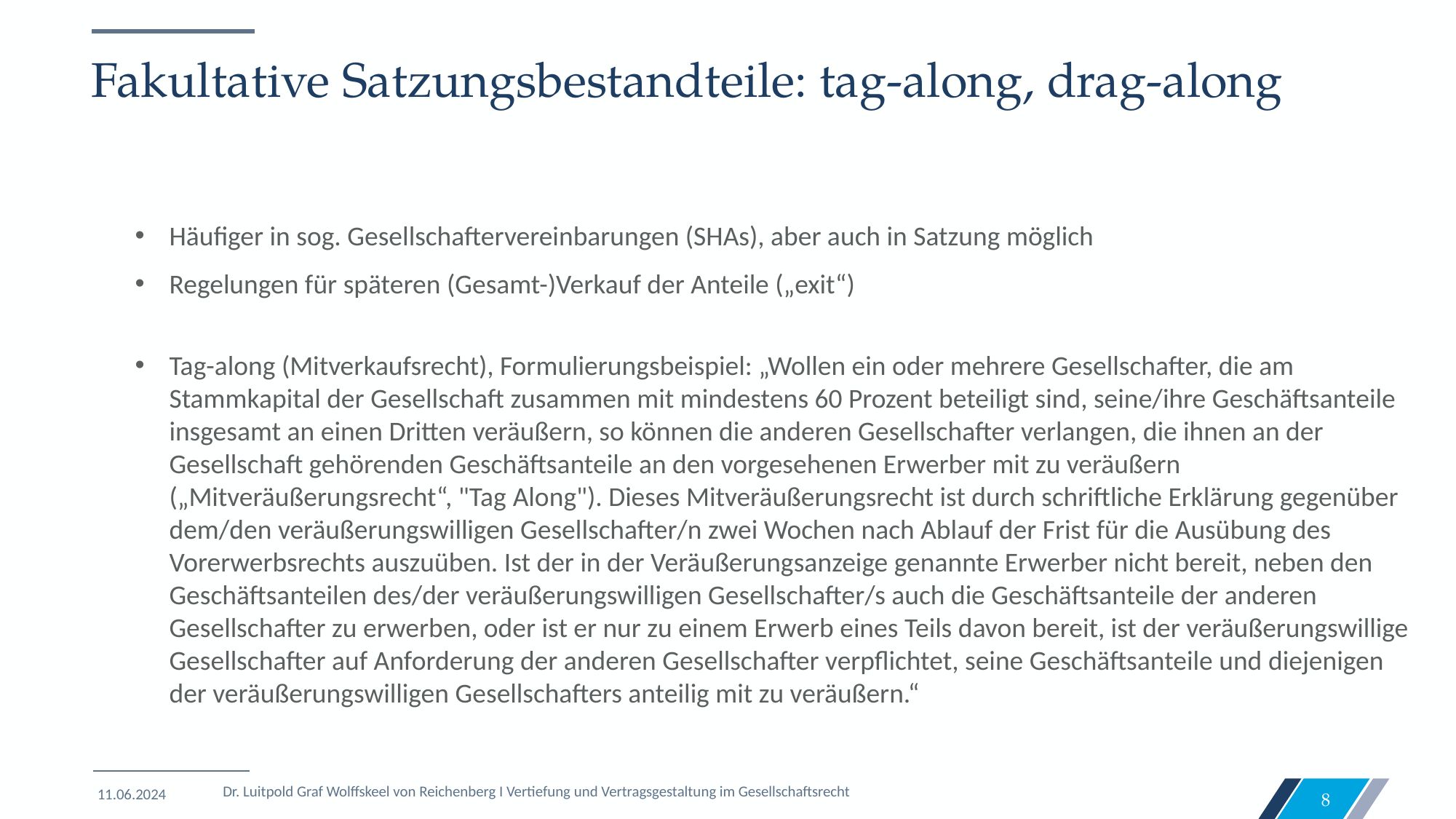

# Fakultative Satzungsbestandteile: tag-along, drag-along

Häufiger in sog. Gesellschaftervereinbarungen (SHAs), aber auch in Satzung möglich
Regelungen für späteren (Gesamt-)Verkauf der Anteile („exit“)

Tag-along (Mitverkaufsrecht), Formulierungsbeispiel: „Wollen ein oder mehrere Gesellschafter, die am Stammkapital der Gesellschaft zusammen mit mindestens 60 Prozent beteiligt sind, seine/ihre Geschäftsanteile insgesamt an einen Dritten veräußern, so können die anderen Gesellschafter verlangen, die ihnen an der Gesellschaft gehörenden Geschäftsanteile an den vorgesehenen Erwerber mit zu veräußern („Mitveräußerungsrecht“, "Tag Along"). Dieses Mitveräußerungsrecht ist durch schriftliche Erklärung gegenüber dem/den veräußerungswilligen Gesellschafter/n zwei Wochen nach Ablauf der Frist für die Ausübung des Vorerwerbsrechts auszuüben. Ist der in der Veräußerungsanzeige genannte Erwerber nicht bereit, neben den Geschäftsanteilen des/der veräußerungswilligen Gesellschafter/s auch die Geschäftsanteile der anderen Gesellschafter zu erwerben, oder ist er nur zu einem Erwerb eines Teils davon bereit, ist der veräußerungswillige Gesellschafter auf Anforderung der anderen Gesellschafter verpflichtet, seine Geschäftsanteile und diejenigen der veräußerungswilligen Gesellschafters anteilig mit zu veräußern.“
Dr. Luitpold Graf Wolffskeel von Reichenberg I Vertiefung und Vertragsgestaltung im Gesellschaftsrecht
8
11.06.2024